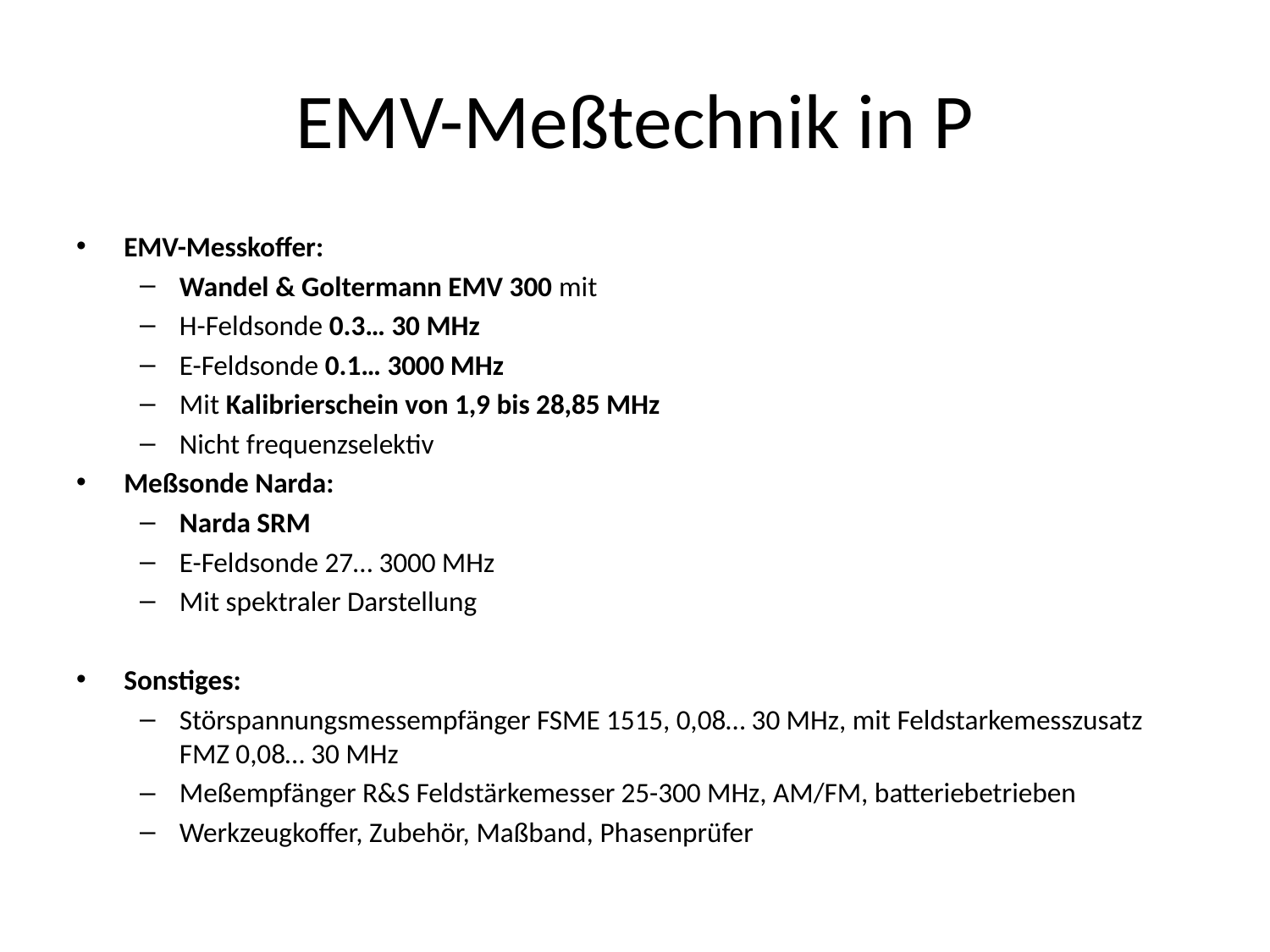

# EMV-Meßtechnik in P
EMV-Messkoffer:
Wandel & Goltermann EMV 300 mit
H-Feldsonde 0.3… 30 MHz
E-Feldsonde 0.1… 3000 MHz
Mit Kalibrierschein von 1,9 bis 28,85 MHz
Nicht frequenzselektiv
Meßsonde Narda:
Narda SRM
E-Feldsonde 27… 3000 MHz
Mit spektraler Darstellung

Sonstiges:
Störspannungsmessempfänger FSME 1515, 0,08… 30 MHz, mit Feldstarkemesszusatz FMZ 0,08… 30 MHz
Meßempfänger R&S Feldstärkemesser 25-300 MHz, AM/FM, batteriebetrieben
Werkzeugkoffer, Zubehör, Maßband, Phasenprüfer